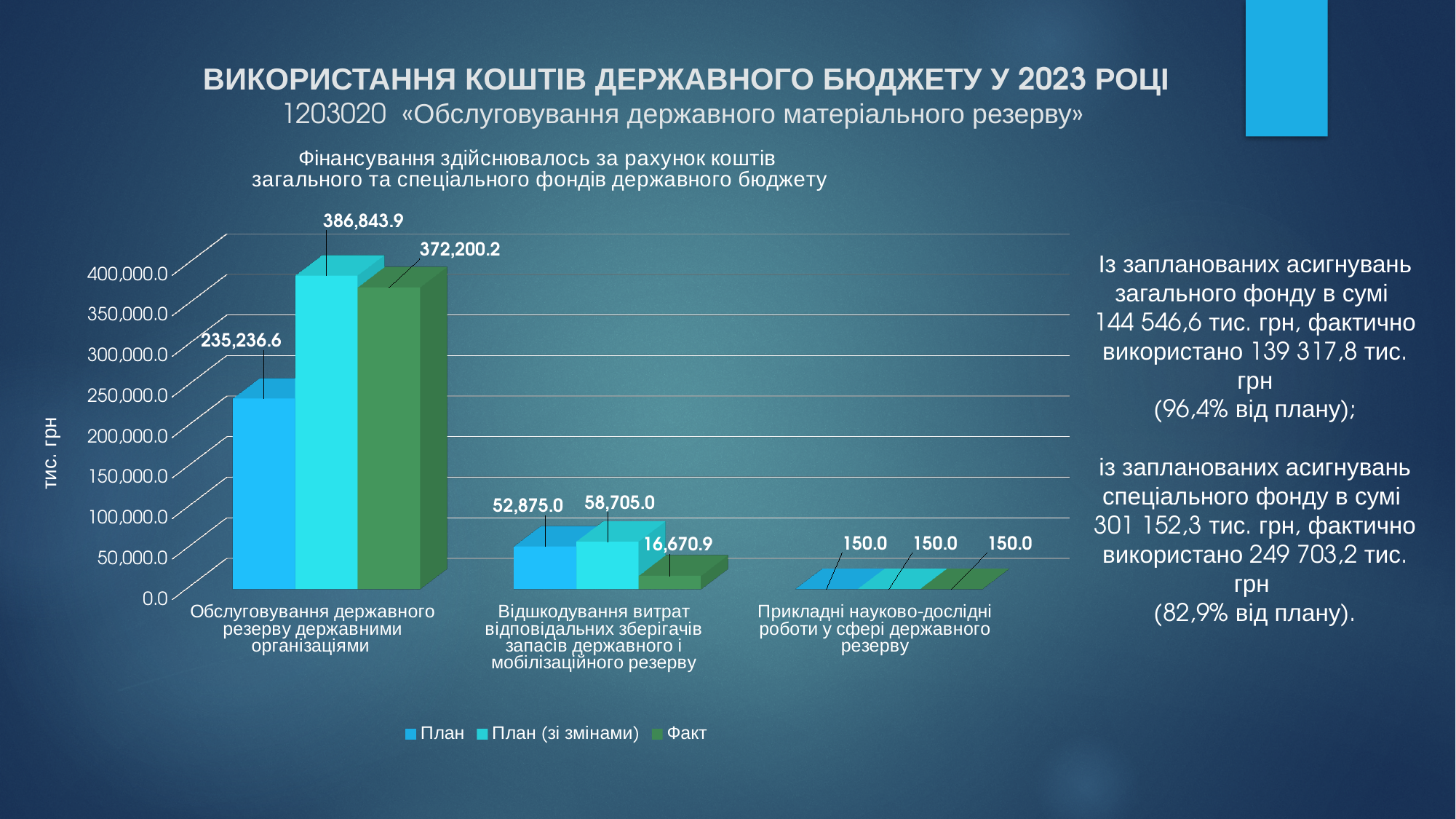

# ВИКОРИСТАННЯ КОШТІВ ДЕРЖАВНОГО БЮДЖЕТУ У 2023 РОЦІ 1203020  «Обслуговування державного матеріального резерву»

[unsupported chart]

Із запланованих асигнувань загального фонду в сумі
144 546,6 тис. грн, фактично використано 139 317,8 тис. грн
(96,4% від плану);

із запланованих асигнувань спеціального фонду в сумі
301 152,3 тис. грн, фактично використано 249 703,2 тис. грн
(82,9% від плану).